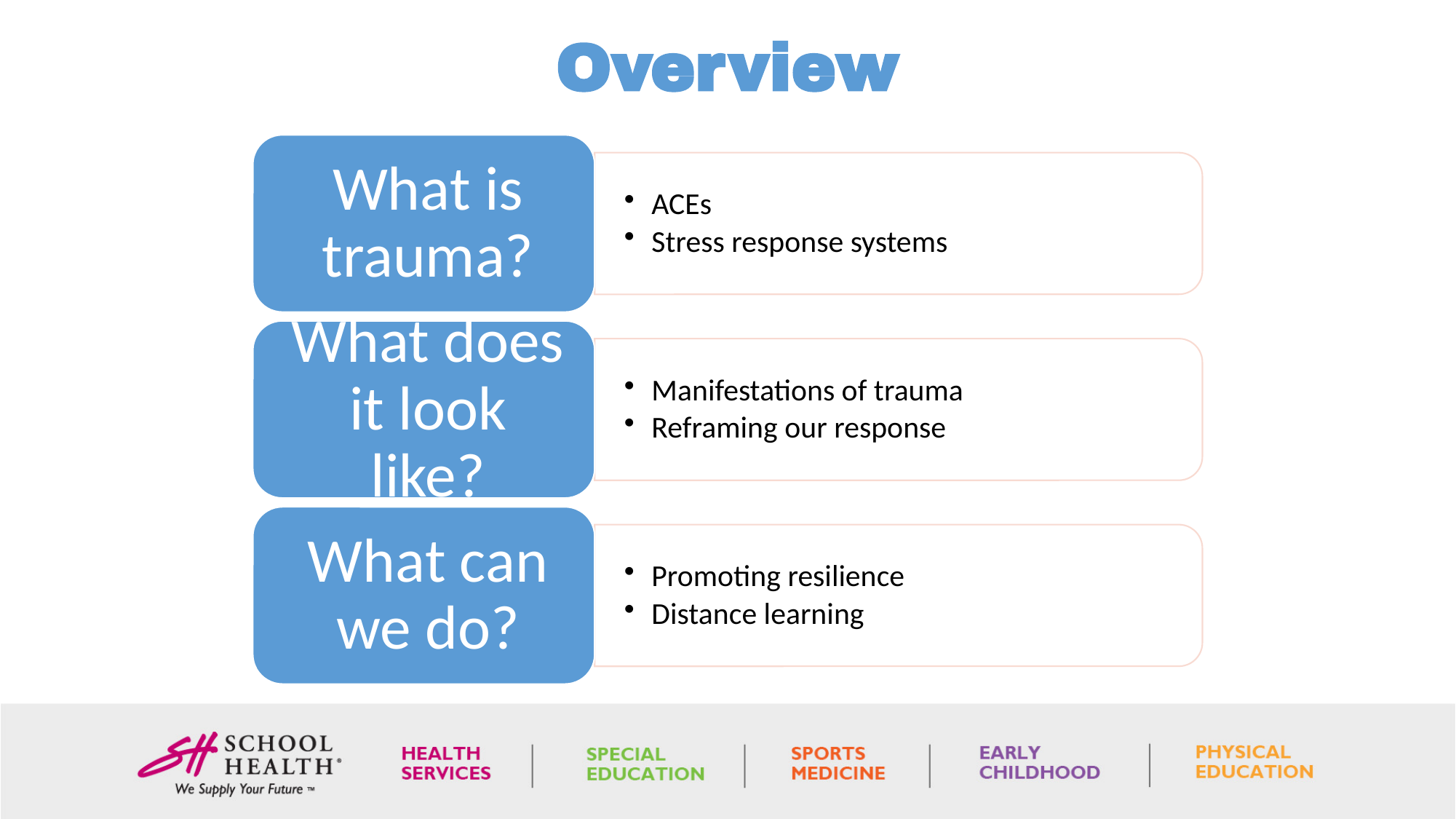

Overview
ACEs
Stress response systems
What is trauma?
Manifestations of trauma
Reframing our response
What does it look like?
Promoting resilience
Distance learning
What can we do?